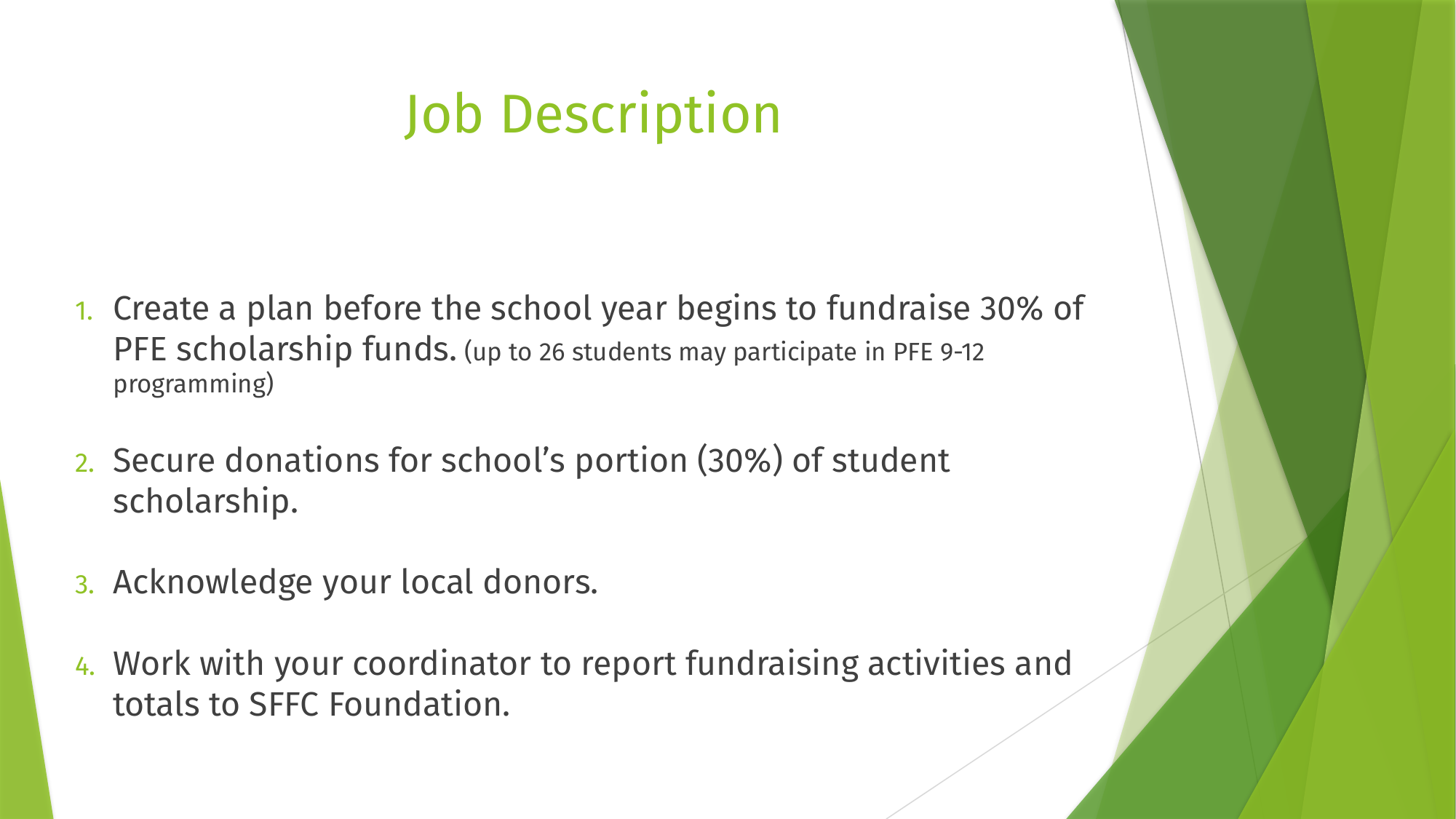

# Job Description

Create a plan before the school year begins to fundraise 30% of PFE scholarship funds. (up to 26 students may participate in PFE 9-12 programming)

Secure donations for school’s portion (30%) of student scholarship.

Acknowledge your local donors.

Work with your coordinator to report fundraising activities and totals to SFFC Foundation.